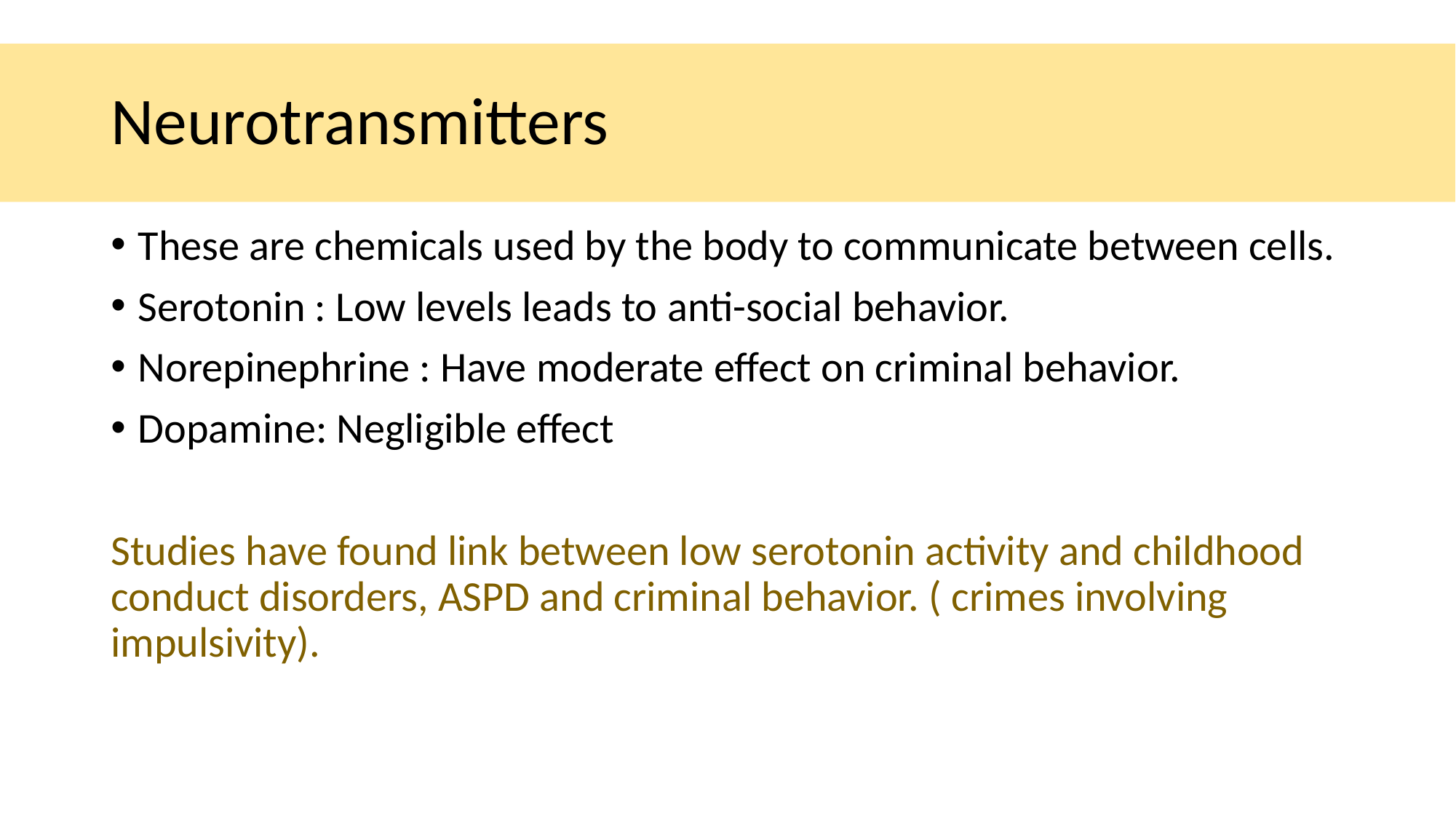

# Neurotransmitters
These are chemicals used by the body to communicate between cells.
Serotonin : Low levels leads to anti-social behavior.
Norepinephrine : Have moderate effect on criminal behavior.
Dopamine: Negligible effect

Studies have found link between low serotonin activity and childhood conduct disorders, ASPD and criminal behavior. ( crimes involving impulsivity).